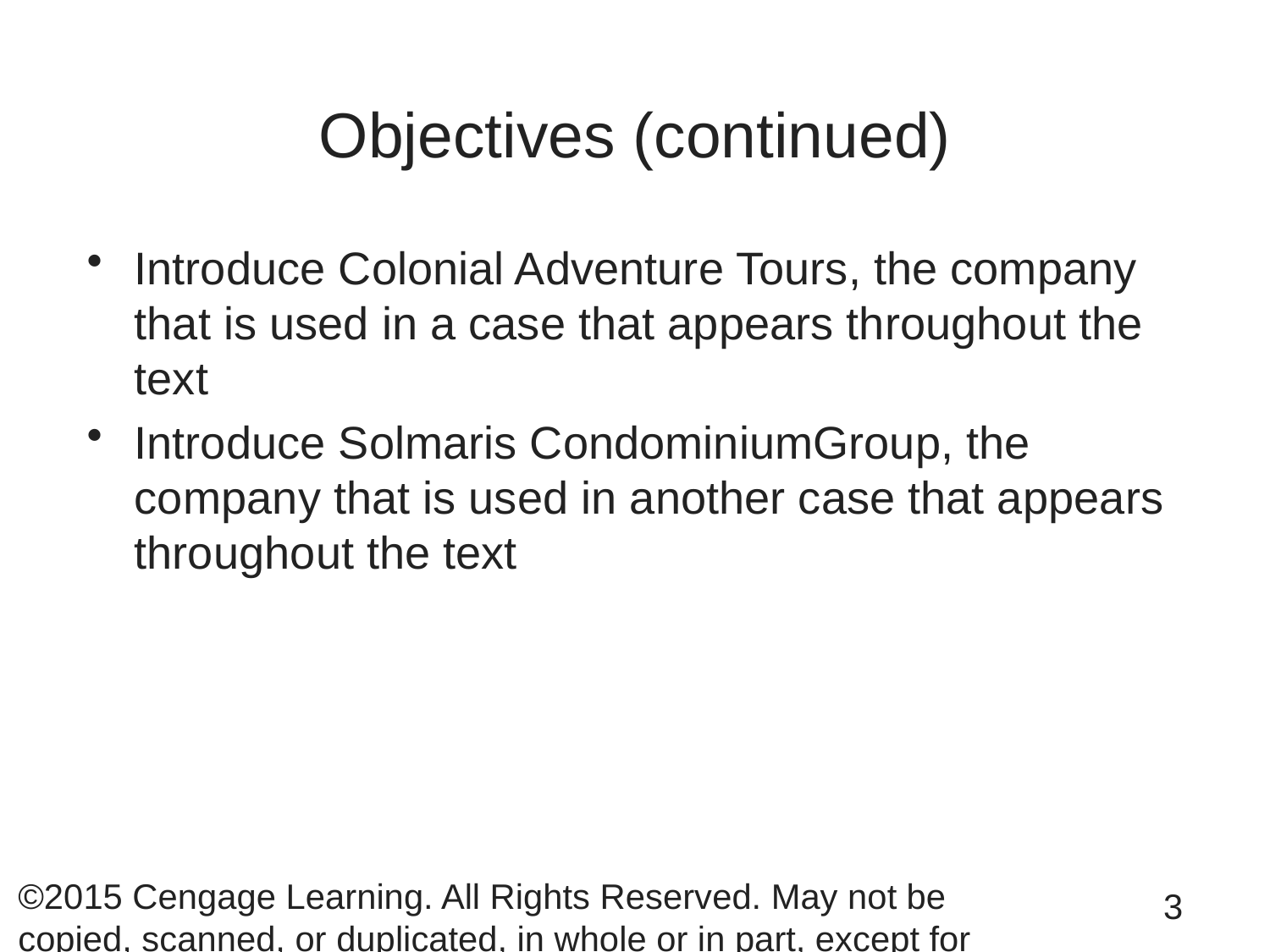

# Objectives (continued)
Introduce Colonial Adventure Tours, the company that is used in a case that appears throughout the text
Introduce Solmaris CondominiumGroup, the company that is used in another case that appears throughout the text

©2015 Cengage Learning. All Rights Reserved. May not be copied, scanned, or duplicated, in whole or in part, except for use as permitted in a license distributed with a certain product or service or otherwise on a password-protected website for classroom .
3